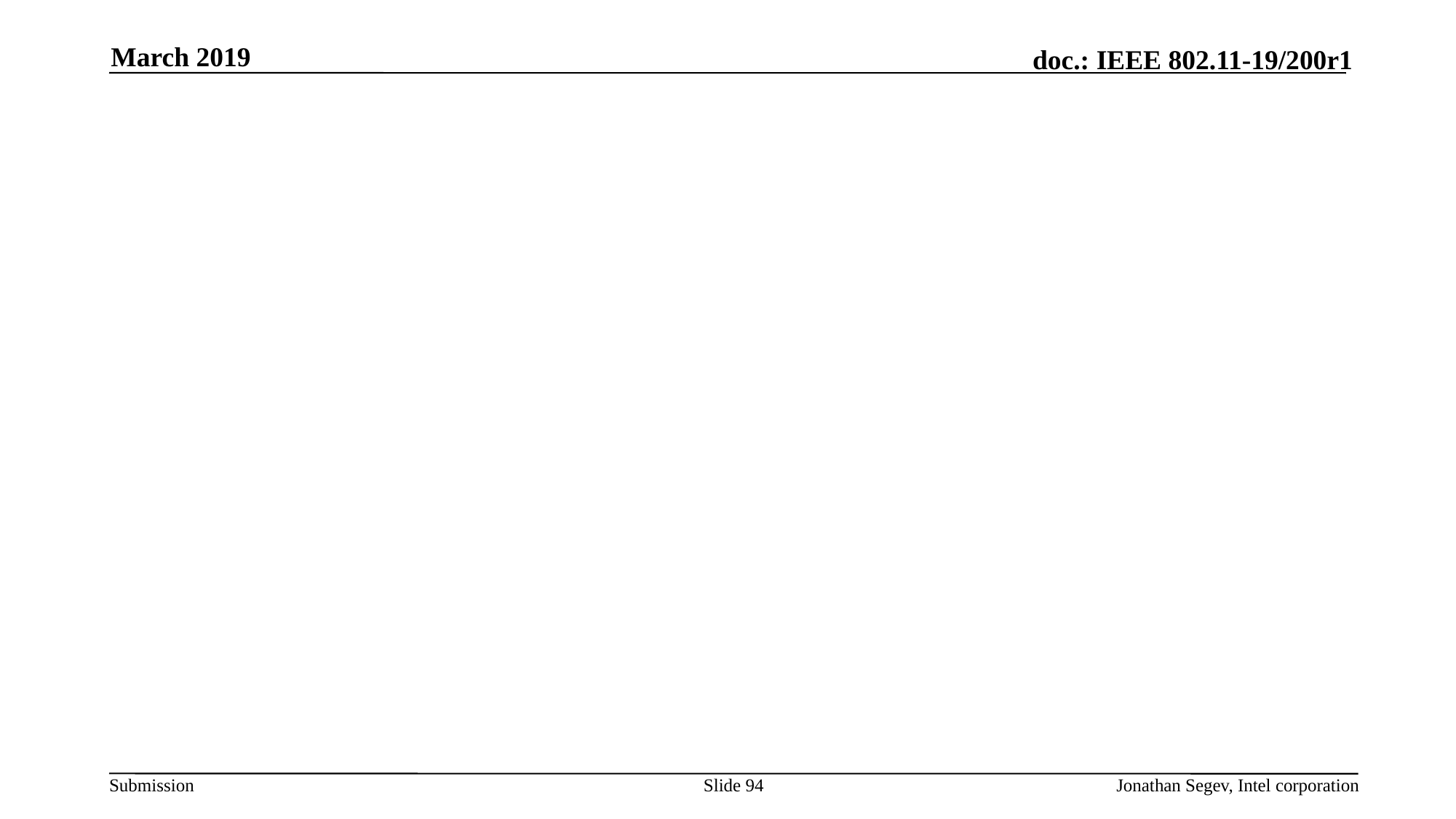

March 2019
#

Slide 94
Jonathan Segev, Intel corporation